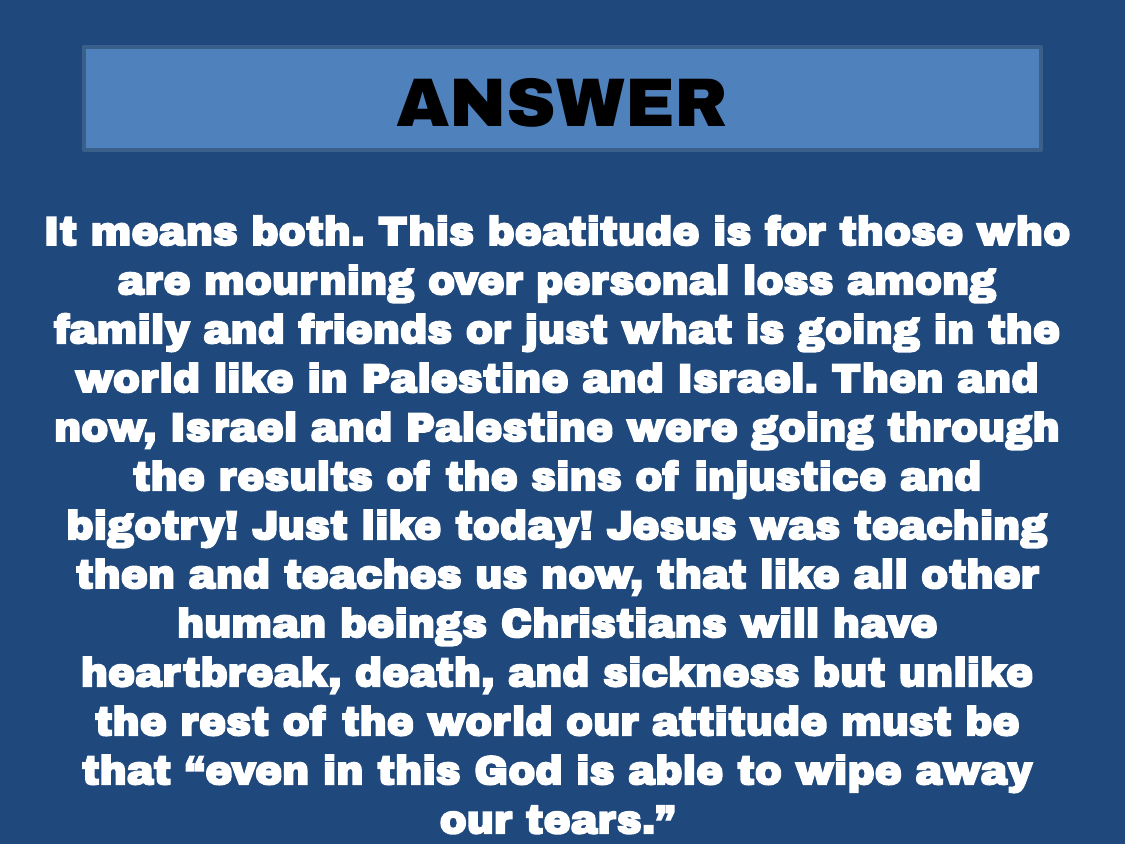

# ANSWER
It means both. This beatitude is for those who are mourning over personal loss among family and friends or just what is going in the world like in Palestine and Israel. Then and now, Israel and Palestine were going through the results of the sins of injustice and bigotry! Just like today! Jesus was teaching then and teaches us now, that like all other human beings Christians will have heartbreak, death, and sickness but unlike the rest of the world our attitude must be that “even in this God is able to wipe away our tears.”